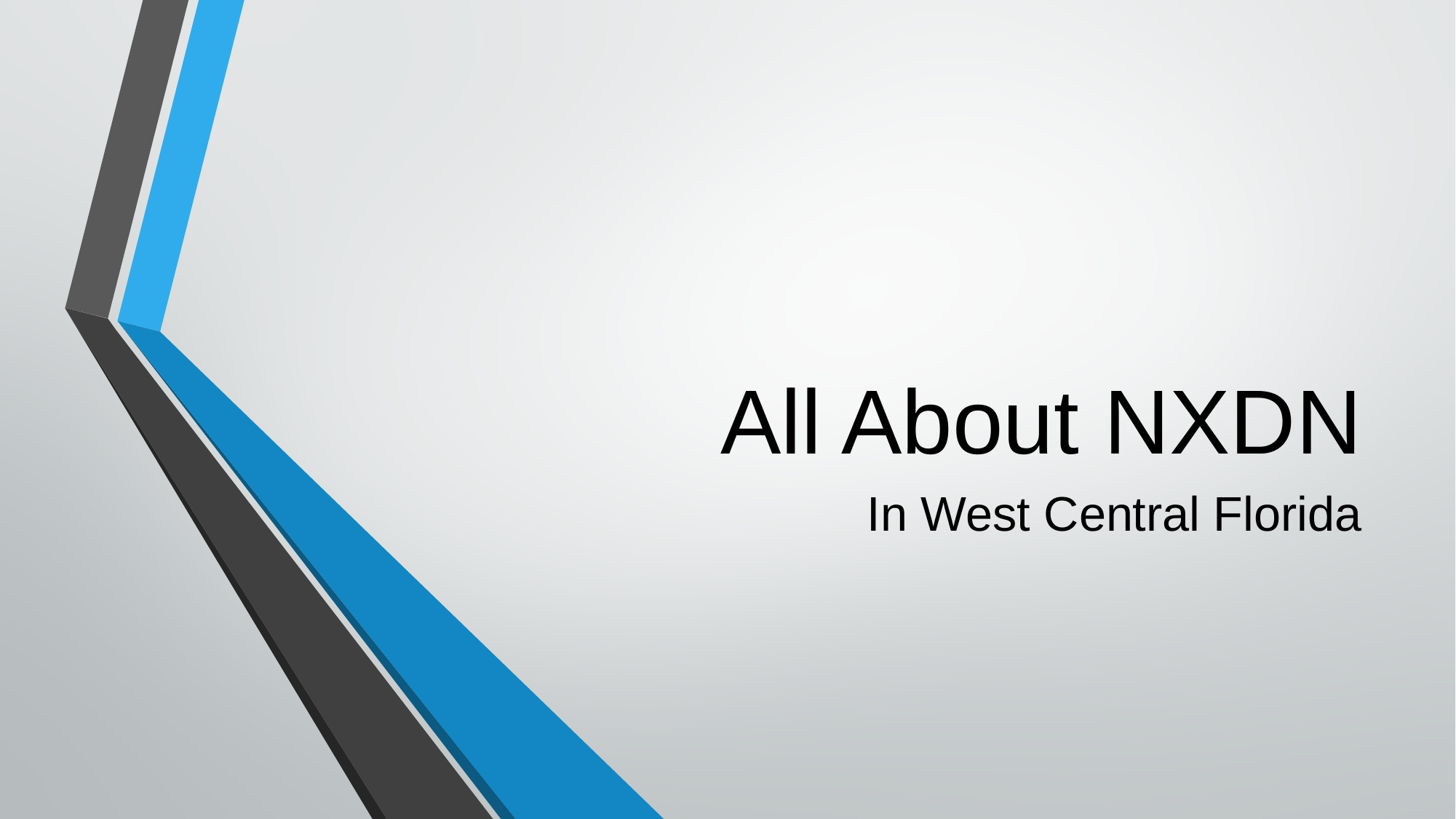

# All About NXDN
In West Central Florida